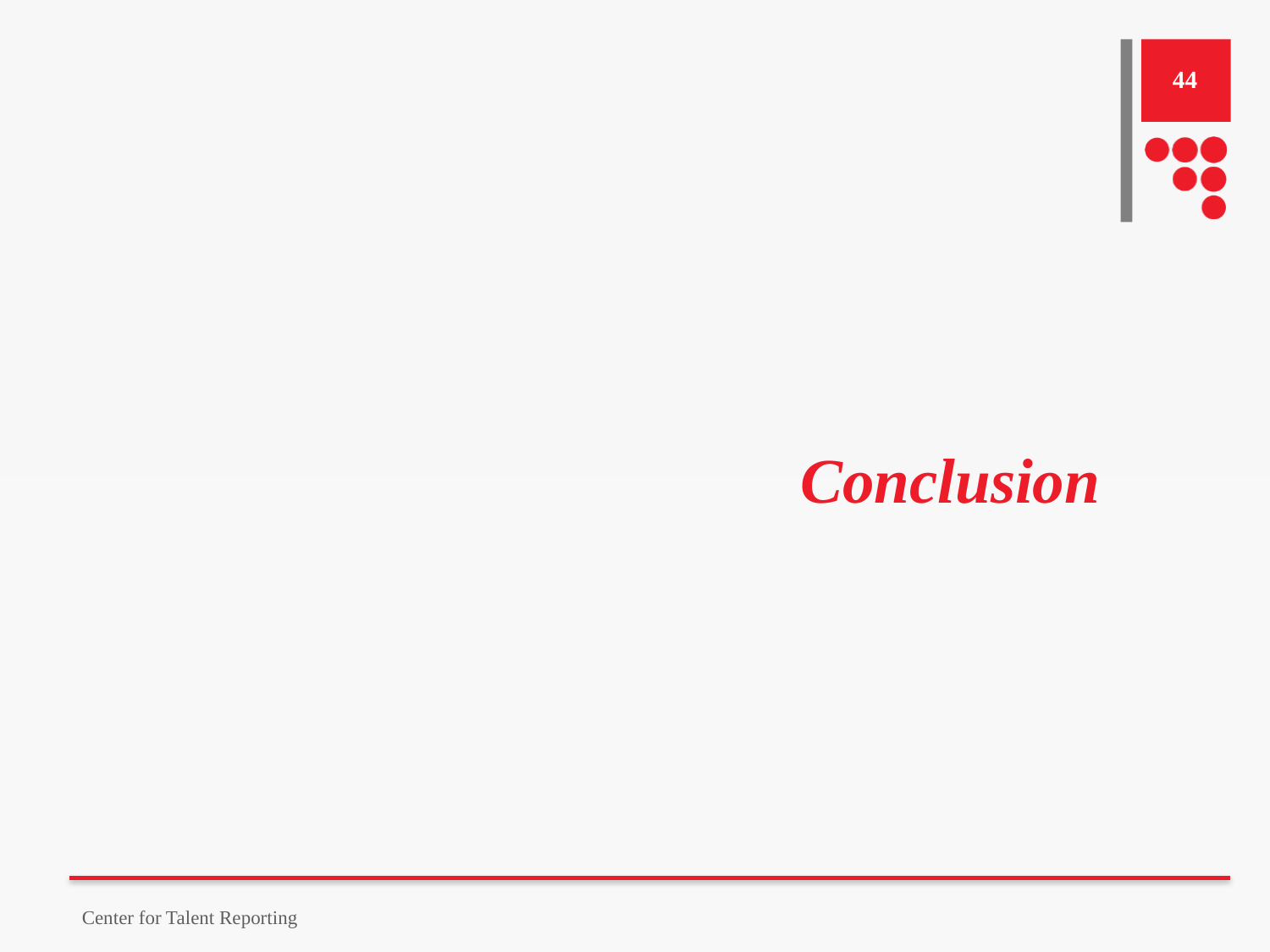

44
# Conclusion
Center for Talent Reporting